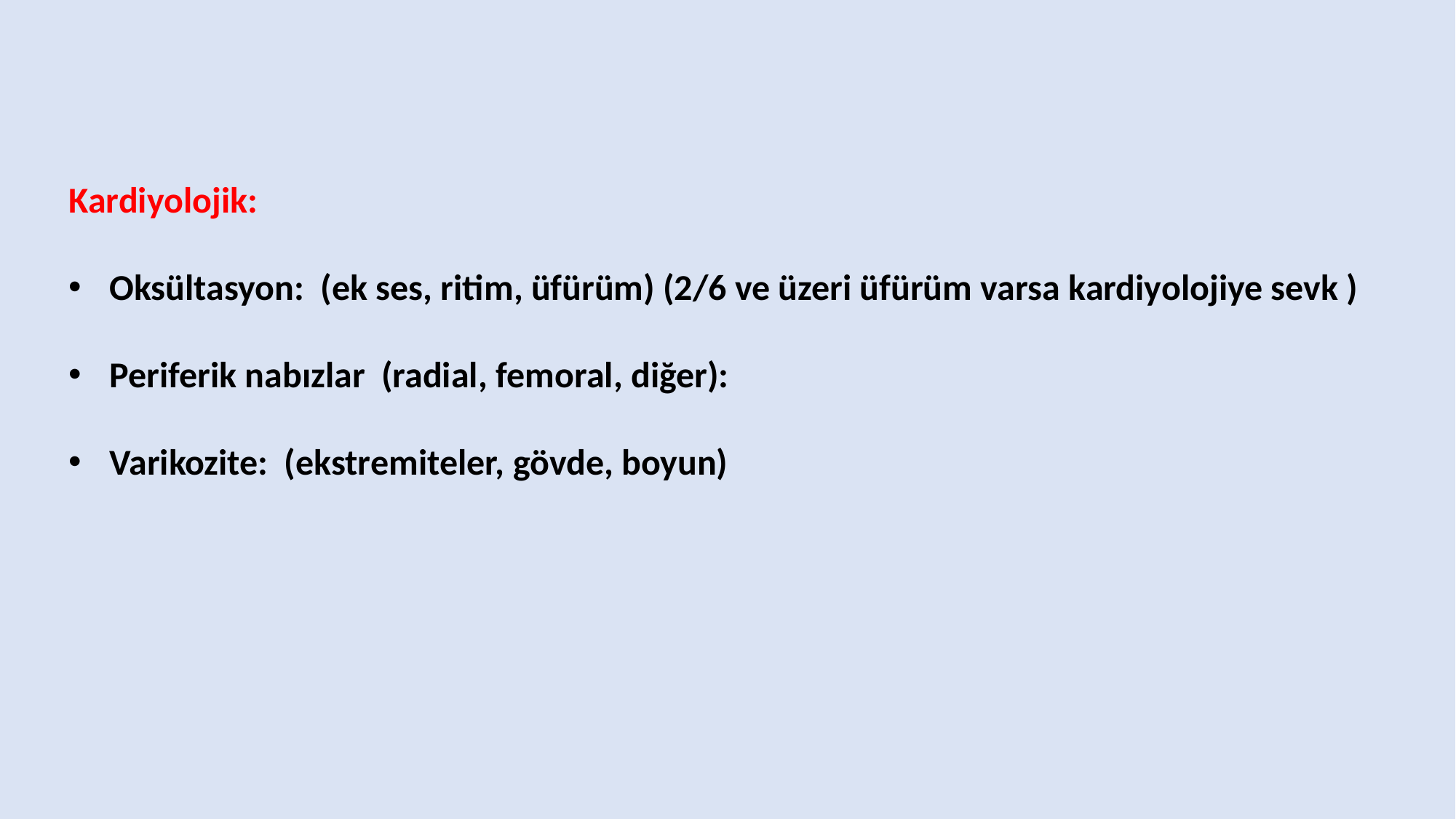

Kardiyolojik:

Oksültasyon:  (ek ses, ritim, üfürüm) (2/6 ve üzeri üfürüm varsa kardiyolojiye sevk )

Periferik nabızlar  (radial, femoral, diğer):

Varikozite:  (ekstremiteler, gövde, boyun)